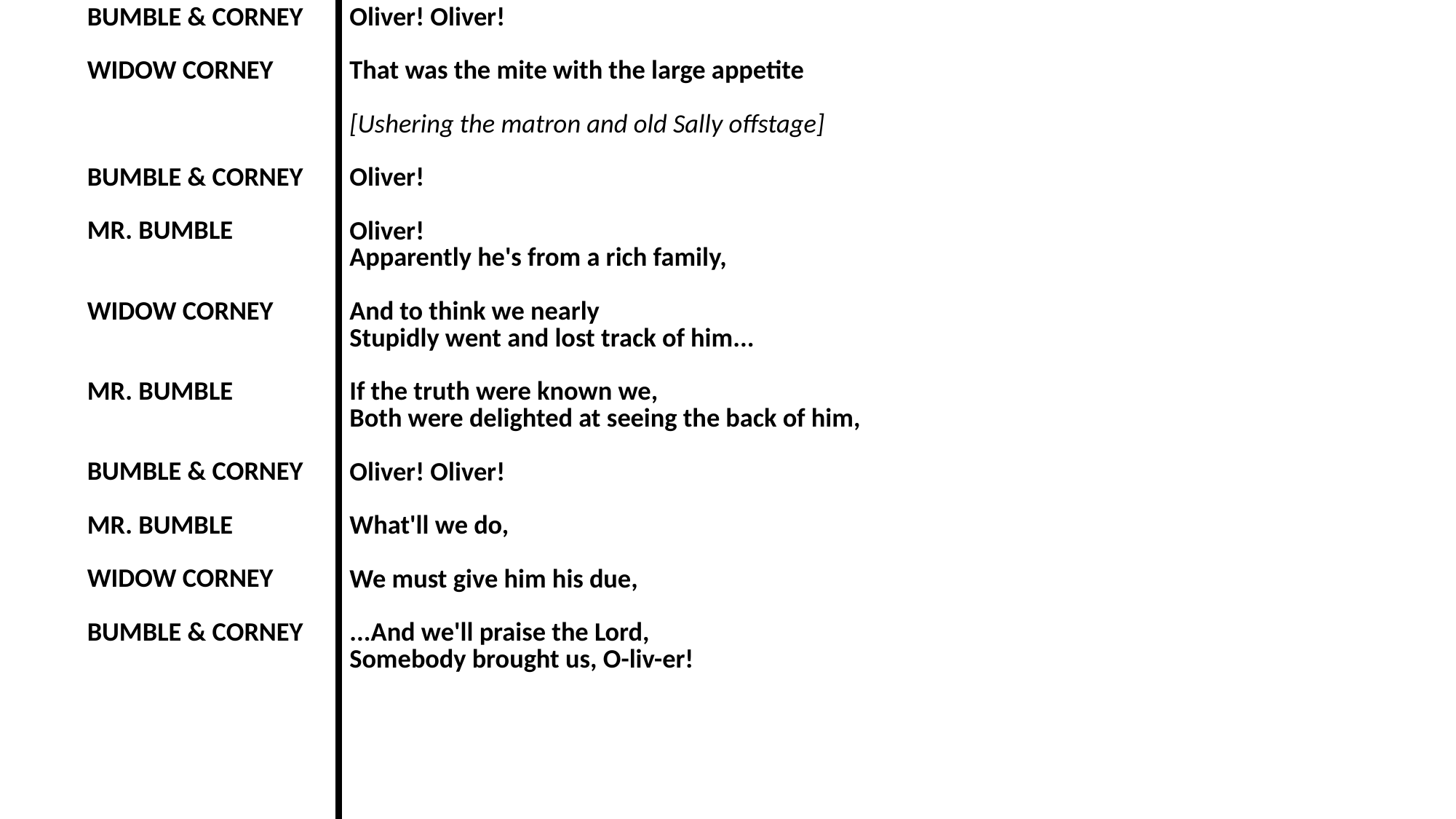

| BUMBLE & CORNEY WIDOW CORNEY BUMBLE & CORNEY MR. BUMBLE WIDOW CORNEY MR. BUMBLE BUMBLE & CORNEY MR. BUMBLE WIDOW CORNEY BUMBLE & CORNEY | Oliver! Oliver! That was the mite with the large appetite [Ushering the matron and old Sally offstage] Oliver! Oliver! Apparently he's from a rich family, And to think we nearly Stupidly went and lost track of him... If the truth were known we, Both were delighted at seeing the back of him, Oliver! Oliver! What'll we do, We must give him his due, ...And we'll praise the Lord, Somebody brought us, O-liv-er! |
| --- | --- |